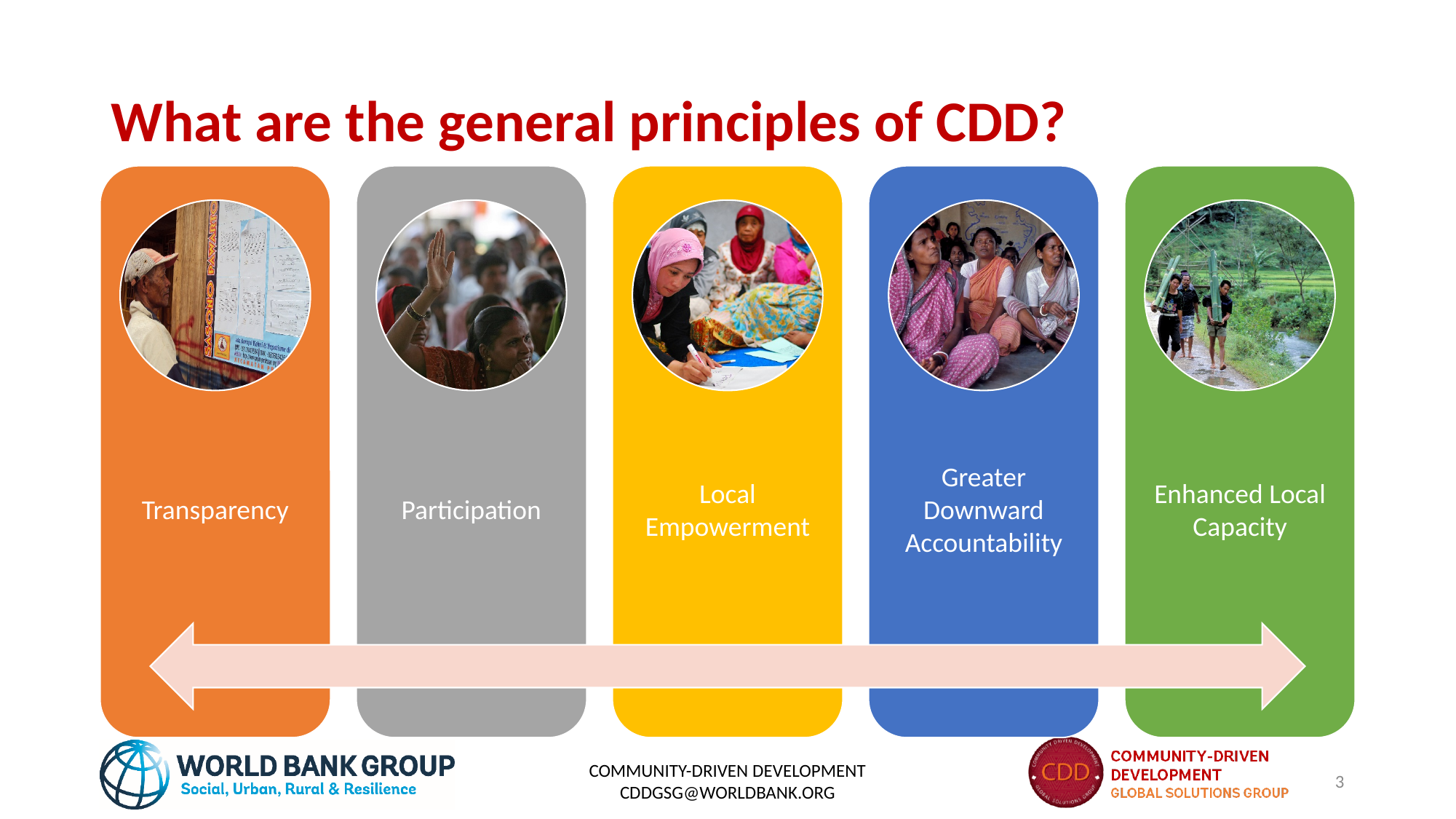

# What are the general principles of CDD?
Transparency
Participation
Local Empowerment
Greater Downward Accountability
Enhanced Local Capacity
COMMUNITY-DRIVEN DEVELOPMENT CDDGSG@WORLDBANK.ORG
3